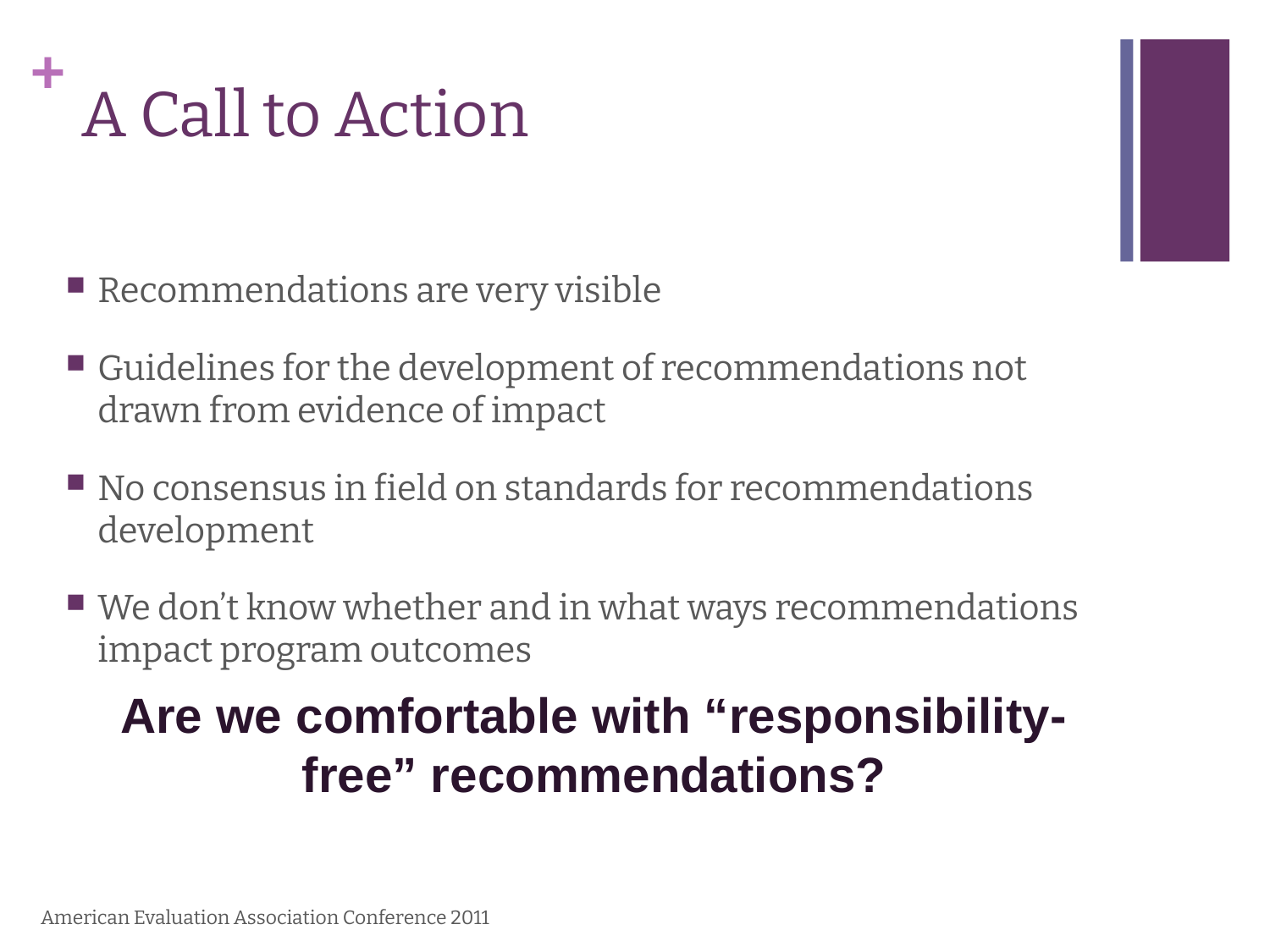

# A Call to Action

Recommendations are very visible
Guidelines for the development of recommendations not drawn from evidence of impact
No consensus in field on standards for recommendations development
We don’t know whether and in what ways recommendations impact program outcomes
Are we comfortable with “responsibility-free” recommendations?
American Evaluation Association Conference 2011